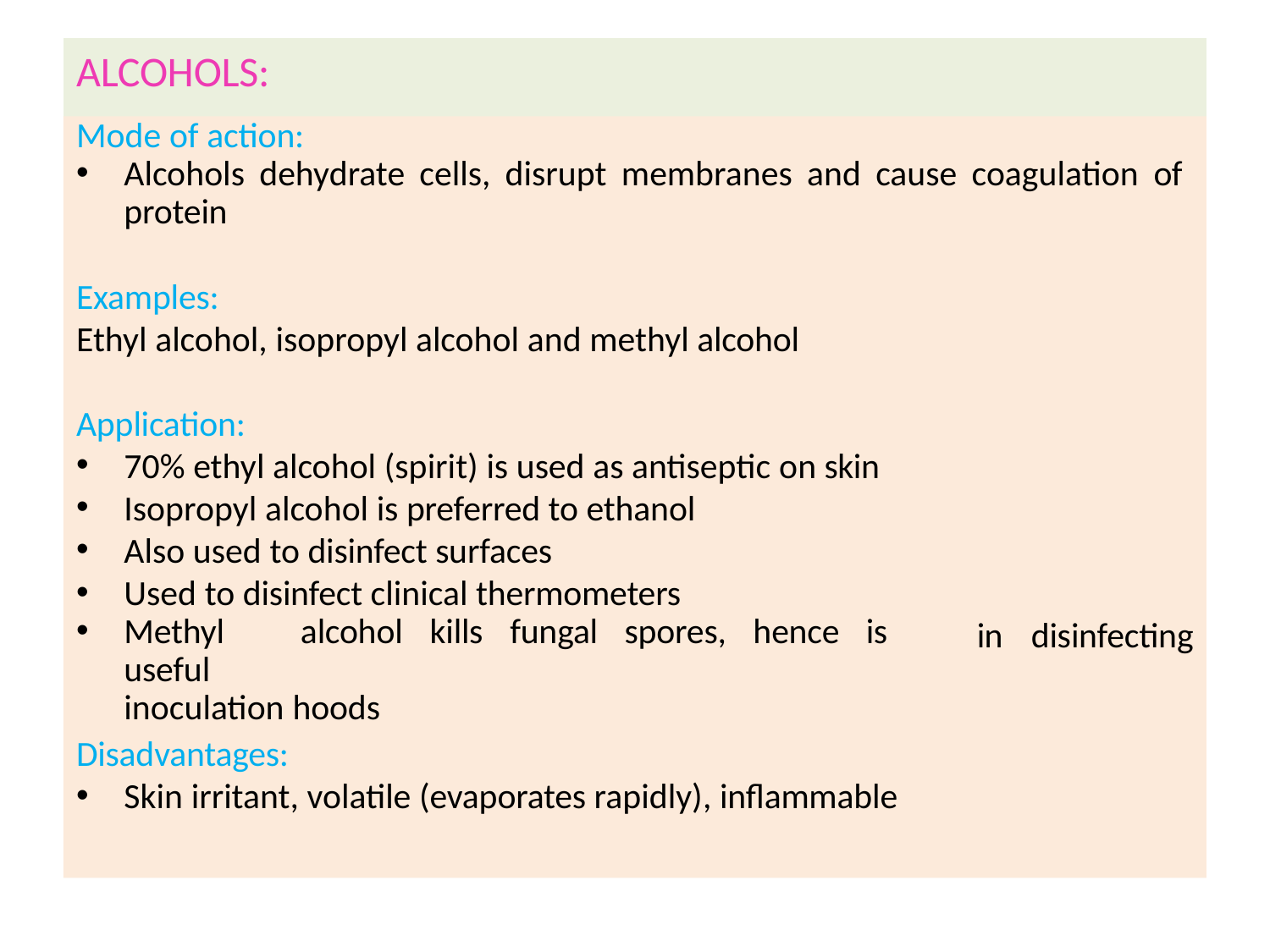

# ALCOHOLS:
Mode of action:
Alcohols dehydrate cells, disrupt membranes and cause coagulation of
protein
Examples:
Ethyl alcohol, isopropyl alcohol and methyl alcohol
Application:

70% ethyl alcohol (spirit) is used as antiseptic on skin
Isopropyl alcohol is preferred to ethanol
Also used to disinfect surfaces
Used to disinfect clinical thermometers
Methyl	alcohol	kills	fungal	spores,	hence	is	useful
inoculation hoods
in	disinfecting
Disadvantages:
Skin irritant, volatile (evaporates rapidly), inflammable